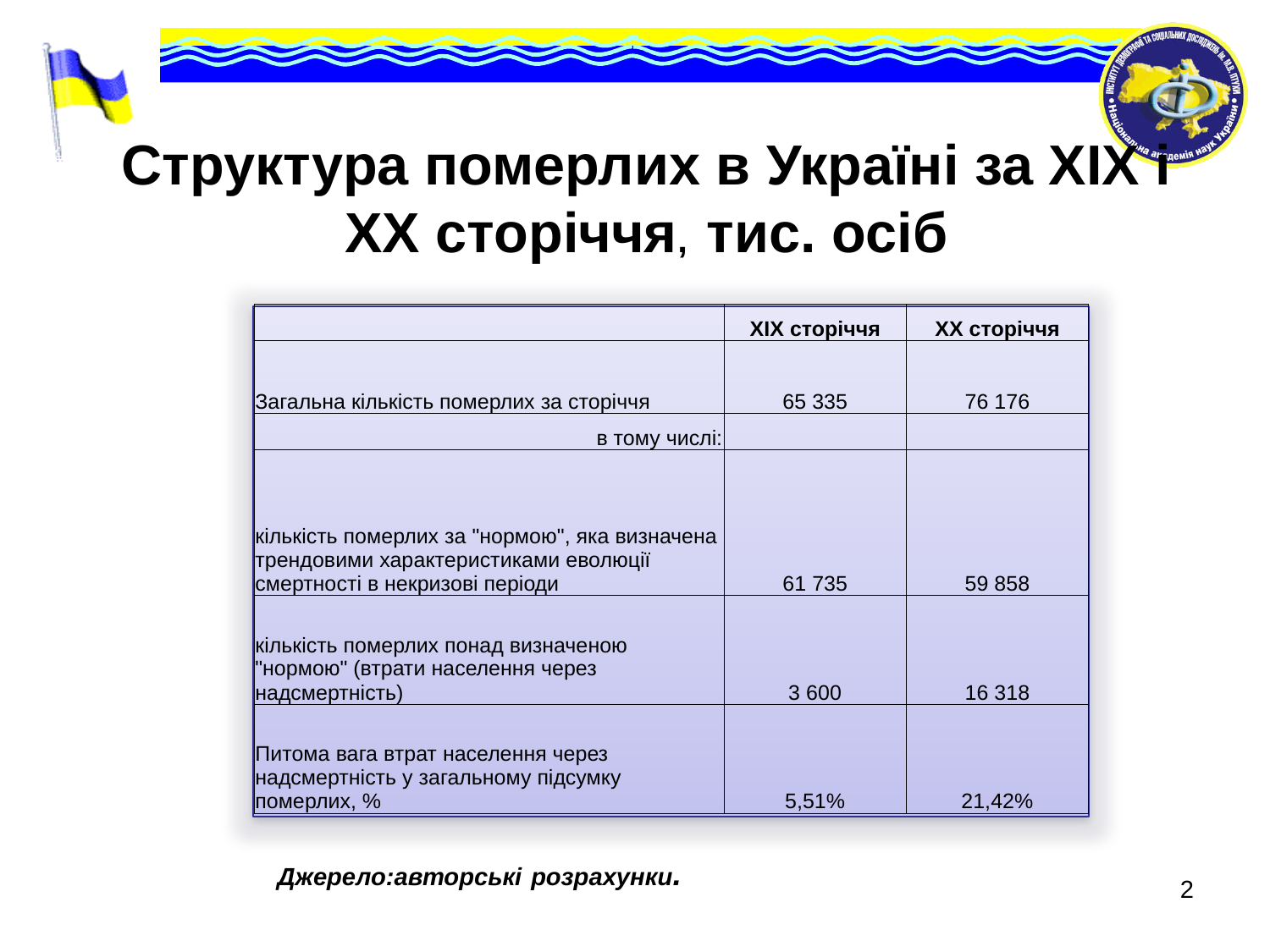

# Структура померлих в Україні за ХІХ і ХХ сторіччя,  тис. осіб
|  | ХІХ сторіччя | ХХ сторіччя |
| --- | --- | --- |
| Загальна кількість померлих за сторіччя | 65 335 | 76 176 |
| в тому числі: |  |  |
| кількість померлих за "нормою", яка визначена трендовими характеристиками еволюції смертності в некризові періоди | 61 735 | 59 858 |
| кількість померлих понад визначеною "нормою" (втрати населення через надсмертність) | 3 600 | 16 318 |
| Питома вага втрат населення через надсмертність у загальному підсумку померлих, % | 5,51% | 21,42% |

 Джерело:авторські розрахунки.

2